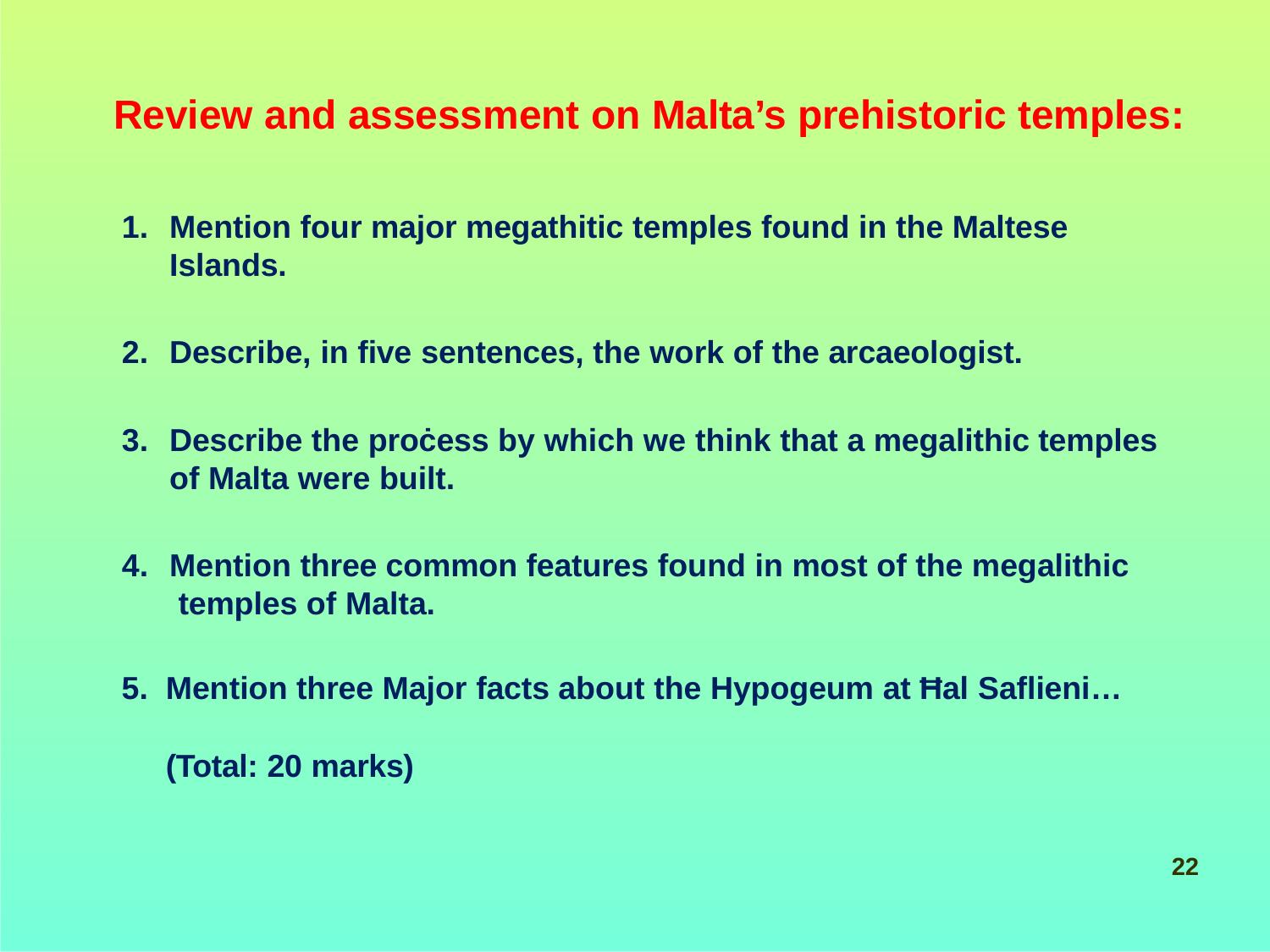

# Review and assessment on Malta’s prehistoric temples:
Mention four major megathitic temples found in the Maltese
Islands.

Describe, in five sentences, the work of the arcaeologist.

Describe the proċess by which we think that a megalithic temples
of Malta were built.

Mention three common features found in most of the megalithic  temples of Malta.
Mention three Major facts about the Hypogeum at Ħal Saflieni…  (Total: 20 marks)
22